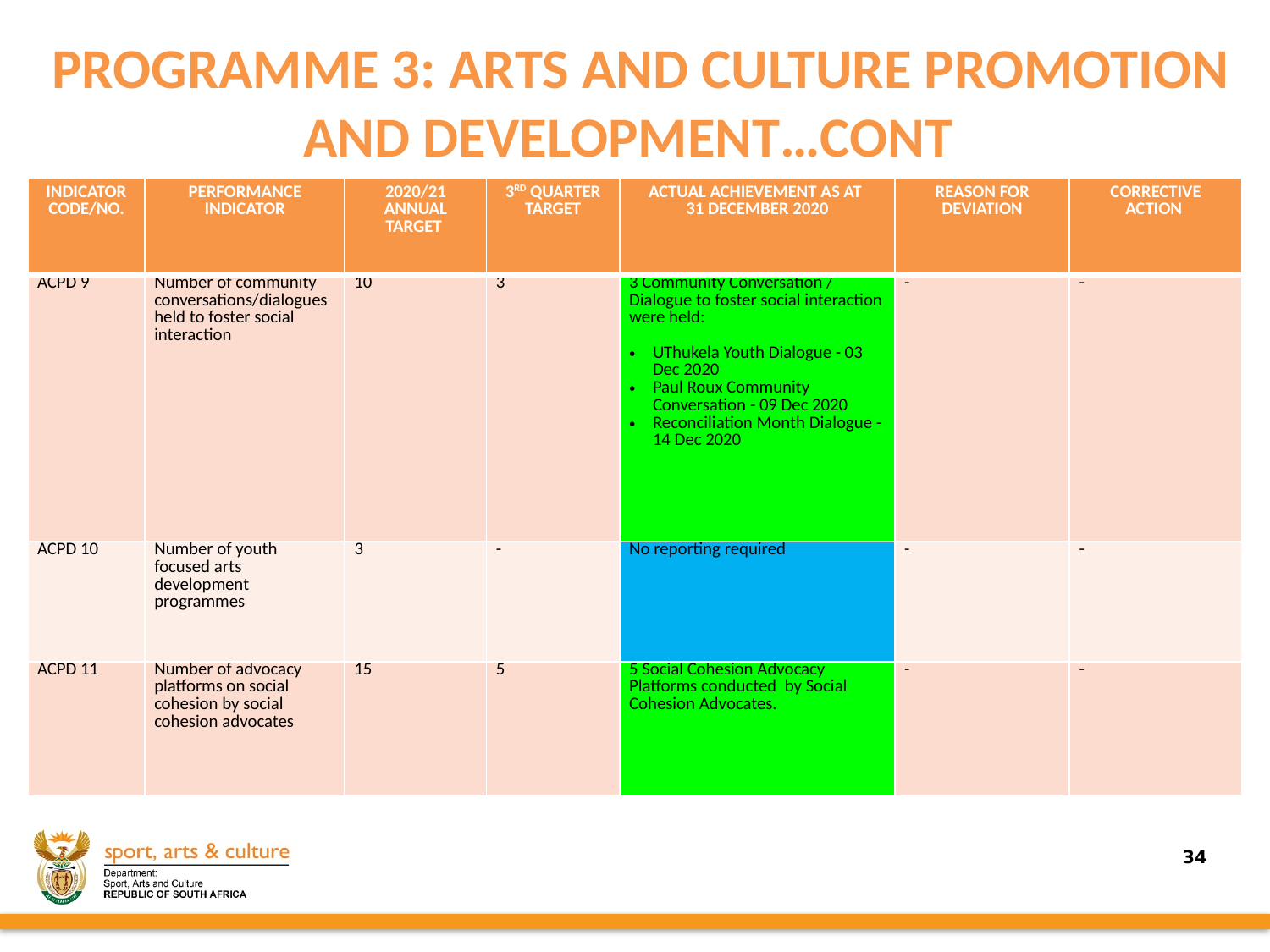

PROGRAMME 3: ARTS AND CULTURE PROMOTION AND DEVELOPMENT…CONT
| INDICATOR CODE/NO. | PERFORMANCE INDICATOR | 2020/21 ANNUAL TARGET | 3RD QUARTER TARGET | ACTUAL ACHIEVEMENT AS AT 31 DECEMBER 2020 | REASON FOR DEVIATION | CORRECTIVE ACTION |
| --- | --- | --- | --- | --- | --- | --- |
| ACPD 9 | Number of community conversations/dialogues held to foster social interaction | 10 | 3 | 3 Community Conversation / Dialogue to foster social interaction were held: UThukela Youth Dialogue - 03 Dec 2020 Paul Roux Community Conversation - 09 Dec 2020 Reconciliation Month Dialogue - 14 Dec 2020 | - | - |
| ACPD 10 | Number of youth focused arts development programmes | 3 | - | No reporting required | - | - |
| ACPD 11 | Number of advocacy platforms on social cohesion by social cohesion advocates | 15 | 5 | 5 Social Cohesion Advocacy Platforms conducted by Social Cohesion Advocates. | - | - |
34